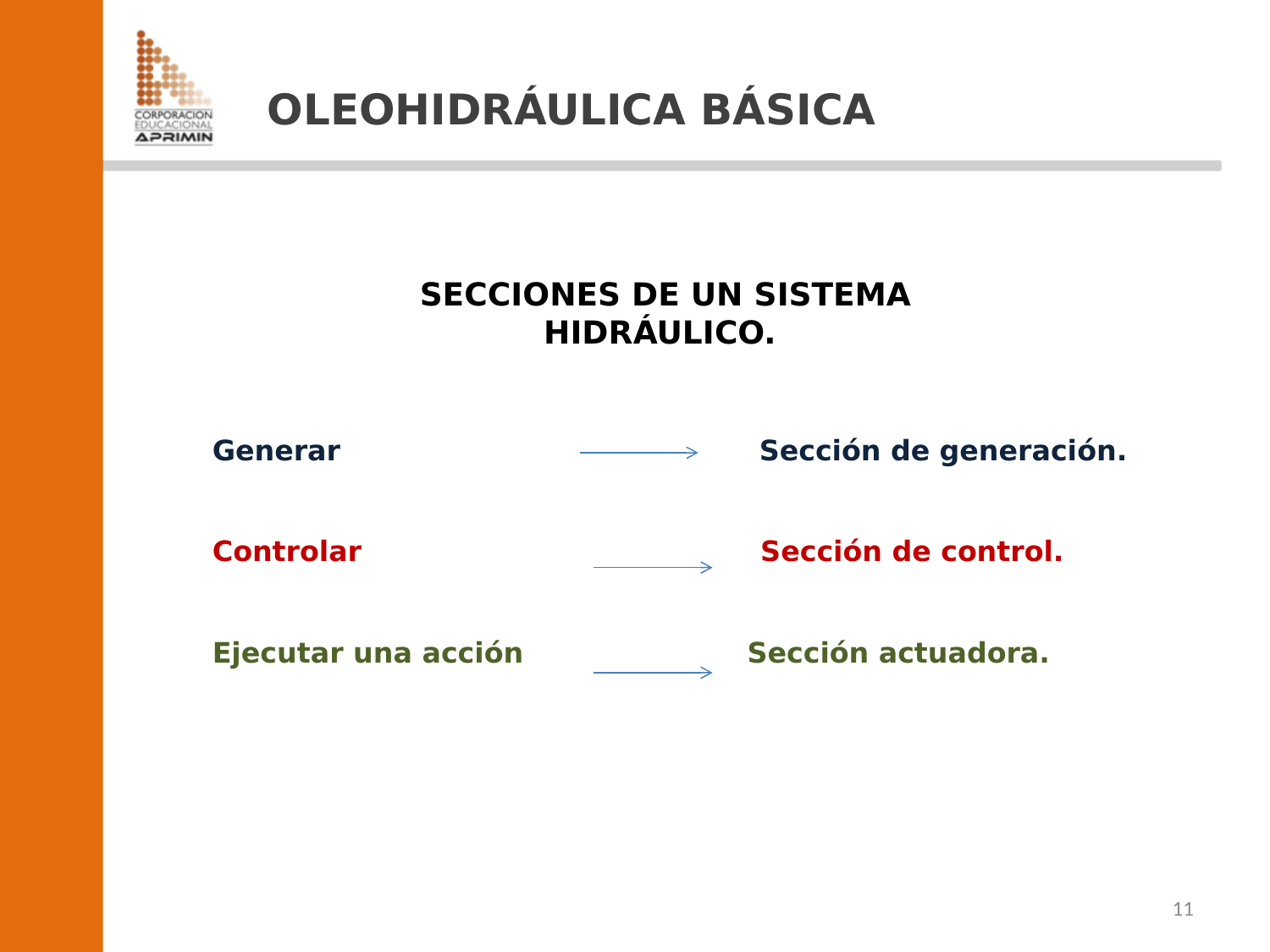

OLEOHIDRÁULICA BÁSICA

SECCIONES DE UN SISTEMA HIDRÁULICO.

Generar                                           Sección de generación.

Controlar                                         Sección de control.

Ejecutar una acción                       Sección actuadora.
11